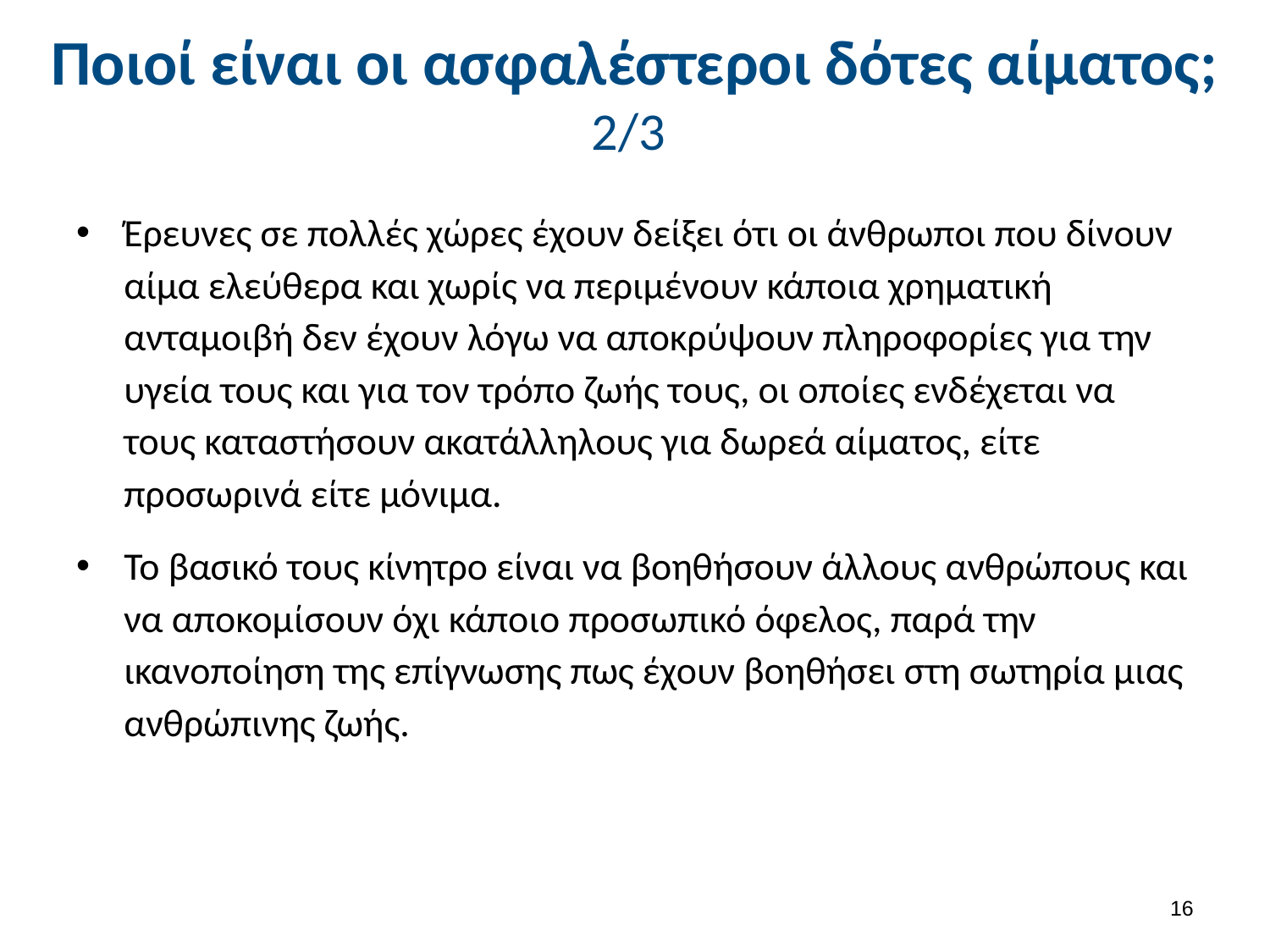

# Ποιοί είναι οι ασφαλέστεροι δότες αίματος; 2/3
Έρευνες σε πολλές χώρες έχουν δείξει ότι οι άνθρωποι που δίνουν αίμα ελεύθερα και χωρίς να περιμένουν κάποια χρηματική ανταμοιβή δεν έχουν λόγω να αποκρύψουν πληροφορίες για την υγεία τους και για τον τρόπο ζωής τους, οι οποίες ενδέχεται να τους καταστήσουν ακατάλληλους για δωρεά αίματος, είτε προσωρινά είτε μόνιμα.
Το βασικό τους κίνητρο είναι να βοηθήσουν άλλους ανθρώπους και να αποκομίσουν όχι κάποιο προσωπικό όφελος, παρά την ικανοποίηση της επίγνωσης πως έχουν βοηθήσει στη σωτηρία μιας ανθρώπινης ζωής.
16